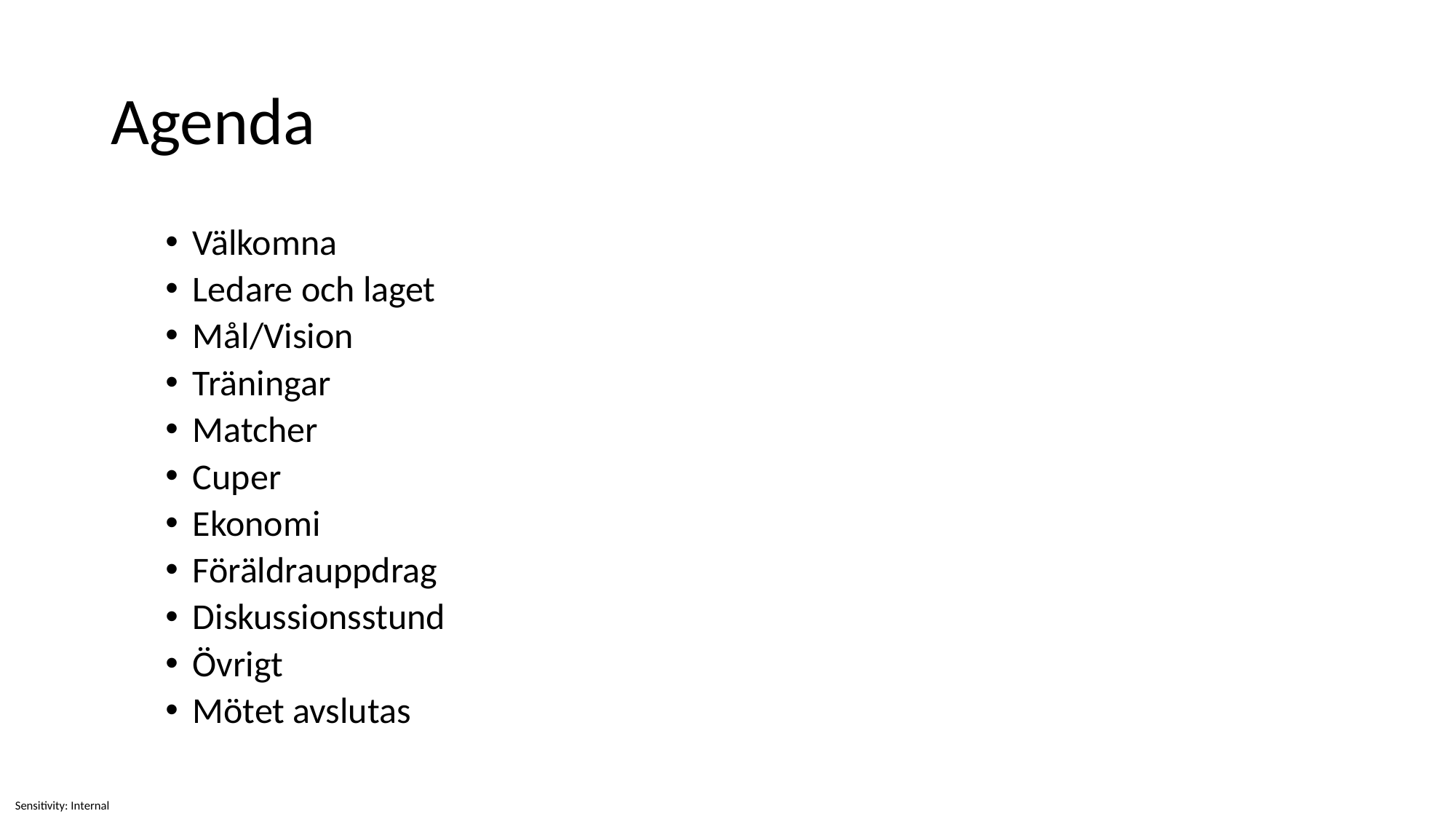

# Agenda
Välkomna
Ledare och laget
Mål/Vision
Träningar
Matcher
Cuper
Ekonomi
Föräldrauppdrag
Diskussionsstund
Övrigt
Mötet avslutas